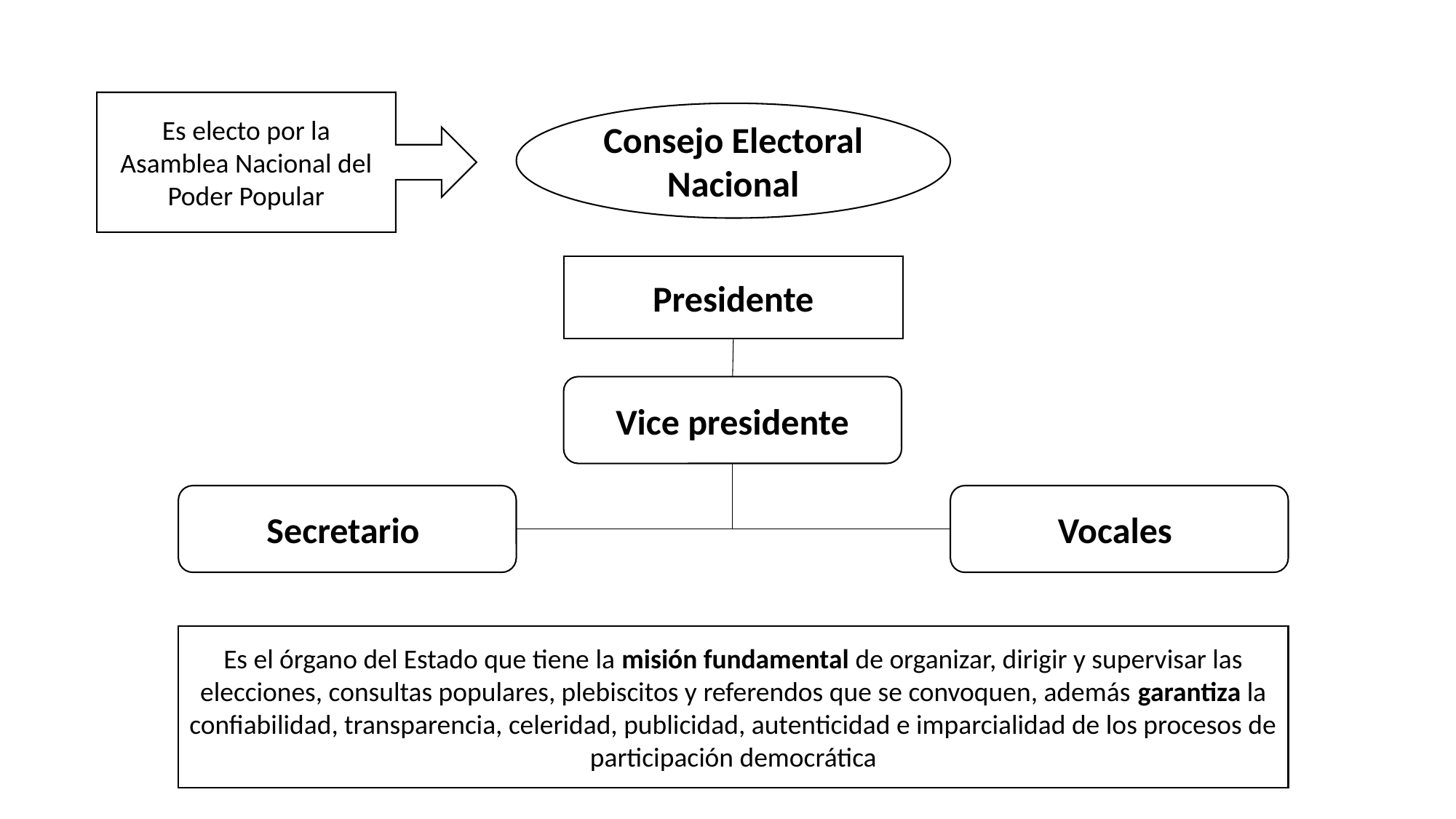

Es electo por la Asamblea Nacional del Poder Popular
Consejo Electoral Nacional
Presidente
Vice presidente
Secretario
Vocales
Es el órgano del Estado que tiene la misión fundamental de organizar, dirigir y supervisar las elecciones, consultas populares, plebiscitos y referendos que se convoquen, además garantiza la confiabilidad, transparencia, celeridad, publicidad, autenticidad e imparcialidad de los procesos de participación democrática